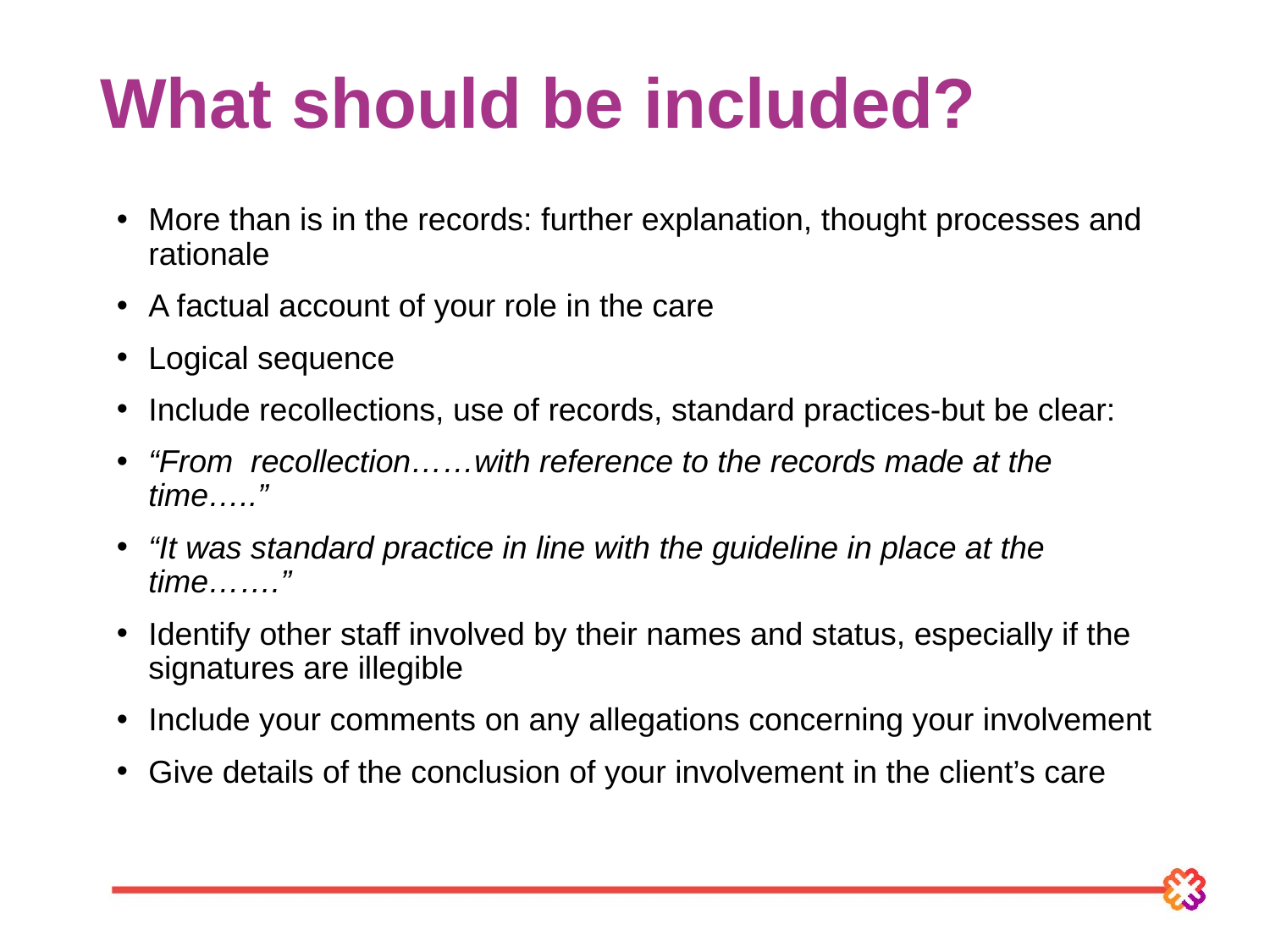

# What should be included?
More than is in the records: further explanation, thought processes and rationale
A factual account of your role in the care
Logical sequence
Include recollections, use of records, standard practices-but be clear:
“From  recollection……with reference to the records made at the time…..”
“It was standard practice in line with the guideline in place at the time…….”
Identify other staff involved by their names and status, especially if the signatures are illegible
Include your comments on any allegations concerning your involvement
Give details of the conclusion of your involvement in the client’s care